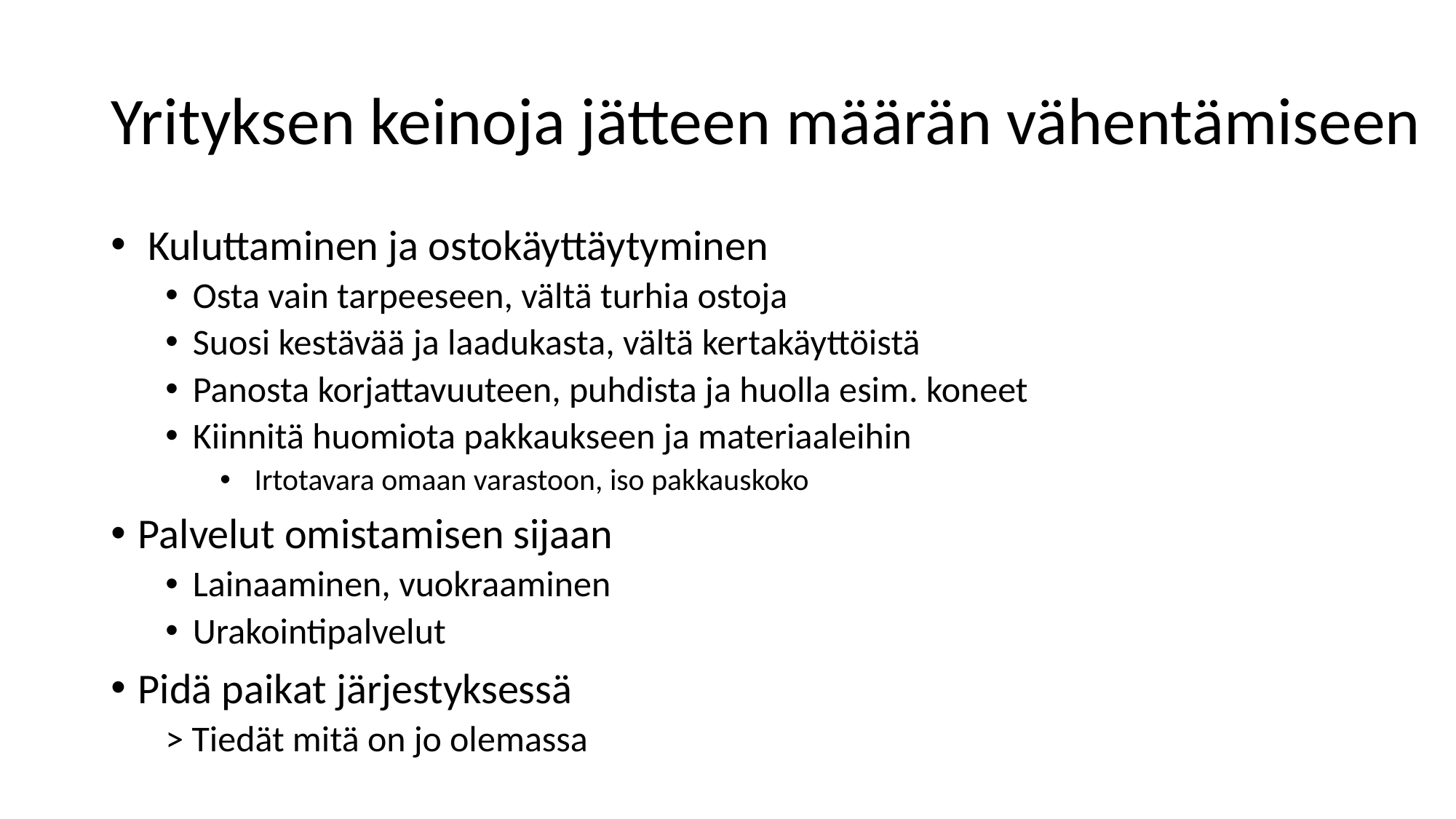

# Yrityksen keinoja jätteen määrän vähentämiseen
 Kuluttaminen ja ostokäyttäytyminen
Osta vain tarpeeseen, vältä turhia ostoja
Suosi kestävää ja laadukasta, vältä kertakäyttöistä
Panosta korjattavuuteen, puhdista ja huolla esim. koneet
Kiinnitä huomiota pakkaukseen ja materiaaleihin
 Irtotavara omaan varastoon, iso pakkauskoko
Palvelut omistamisen sijaan
Lainaaminen, vuokraaminen
Urakointipalvelut
Pidä paikat järjestyksessä
> Tiedät mitä on jo olemassa